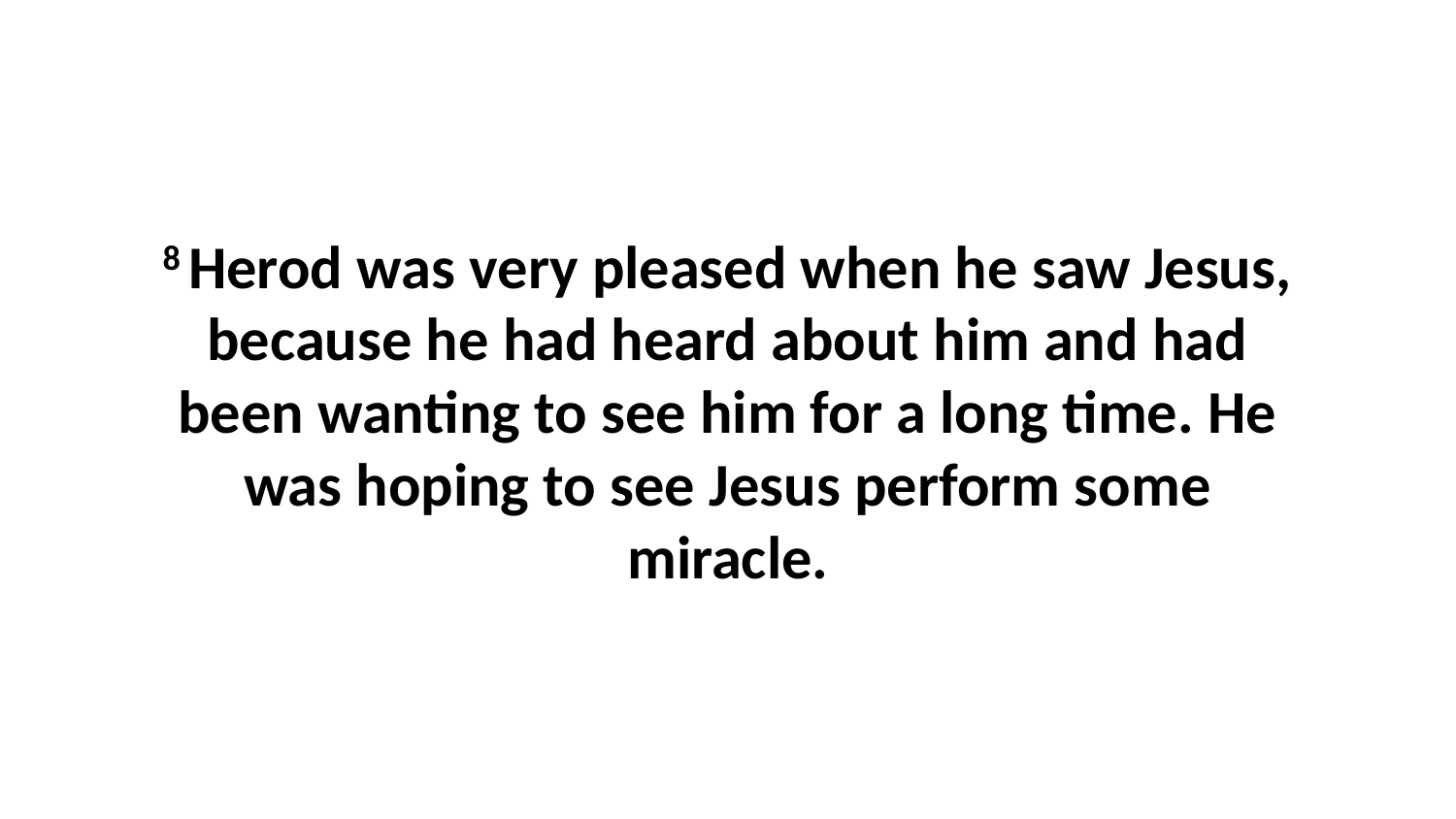

8 Herod was very pleased when he saw Jesus, because he had heard about him and had been wanting to see him for a long time. He was hoping to see Jesus perform some miracle.